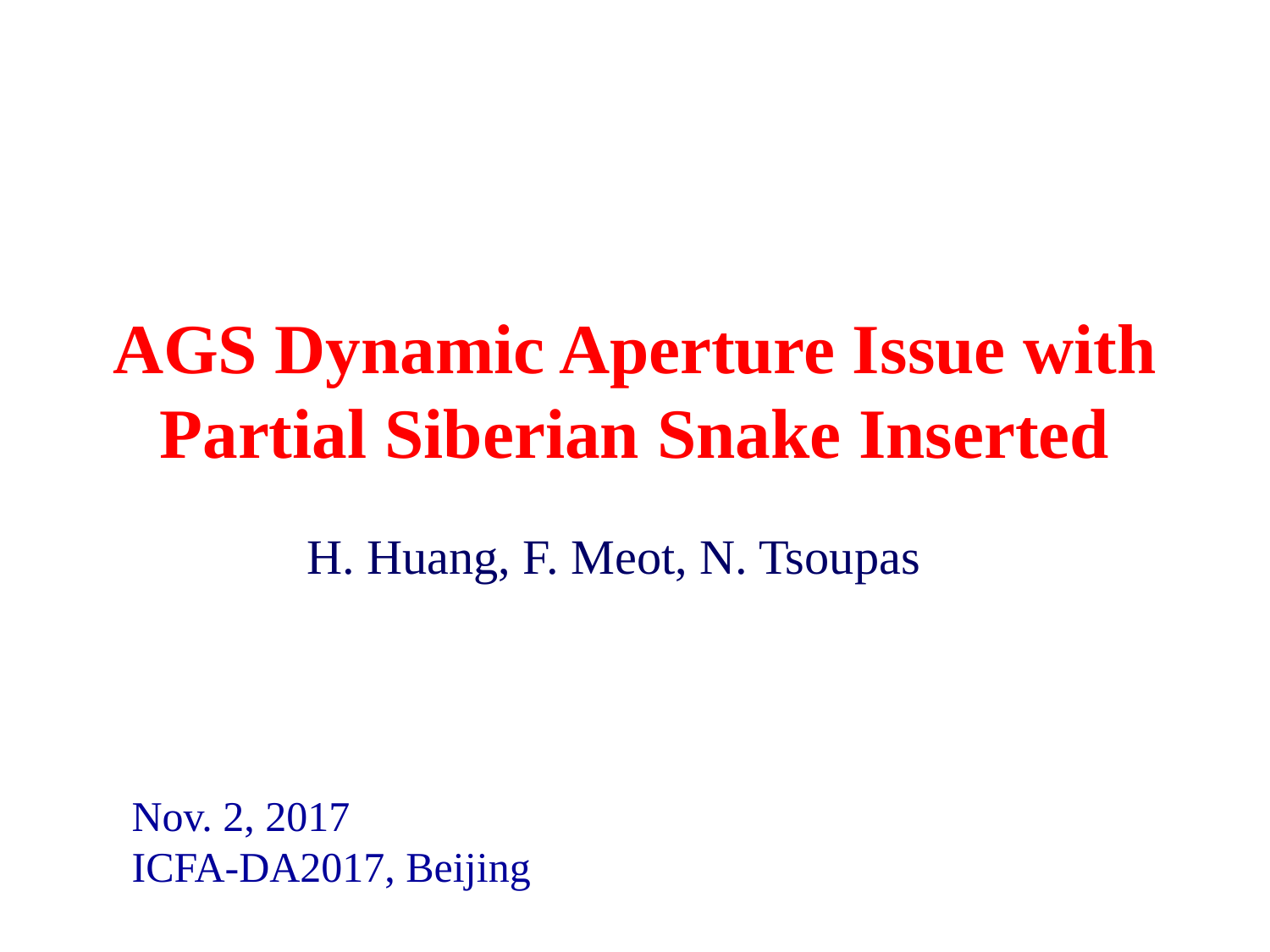

# AGS Dynamic Aperture Issue with Partial Siberian Snake Inserted
H. Huang, F. Meot, N. Tsoupas

Nov. 2, 2017
ICFA-DA2017, Beijing